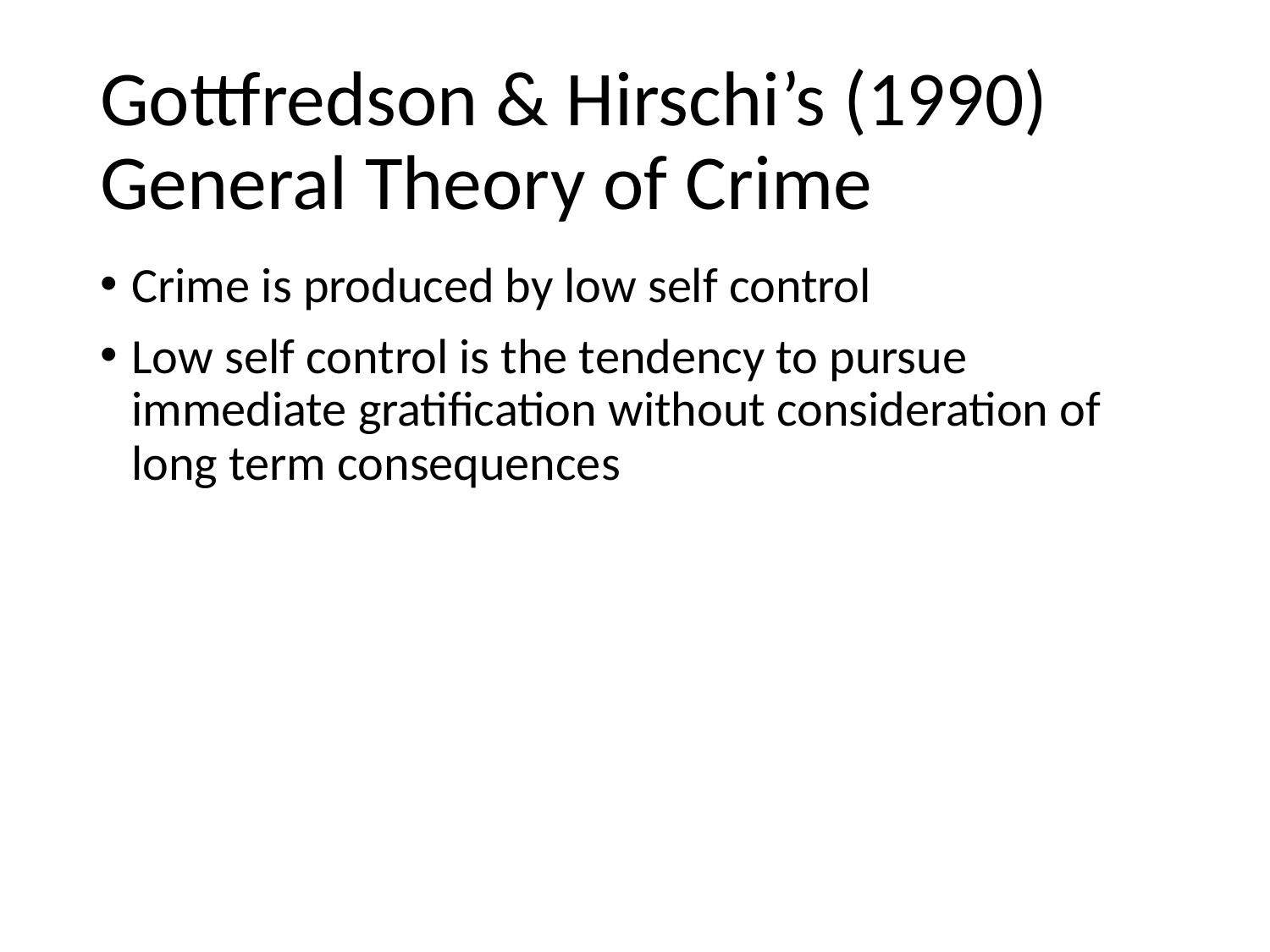

# Gottfredson & Hirschi’s (1990) General Theory of Crime
Crime is produced by low self control
Low self control is the tendency to pursue immediate gratification without consideration of  long term consequences